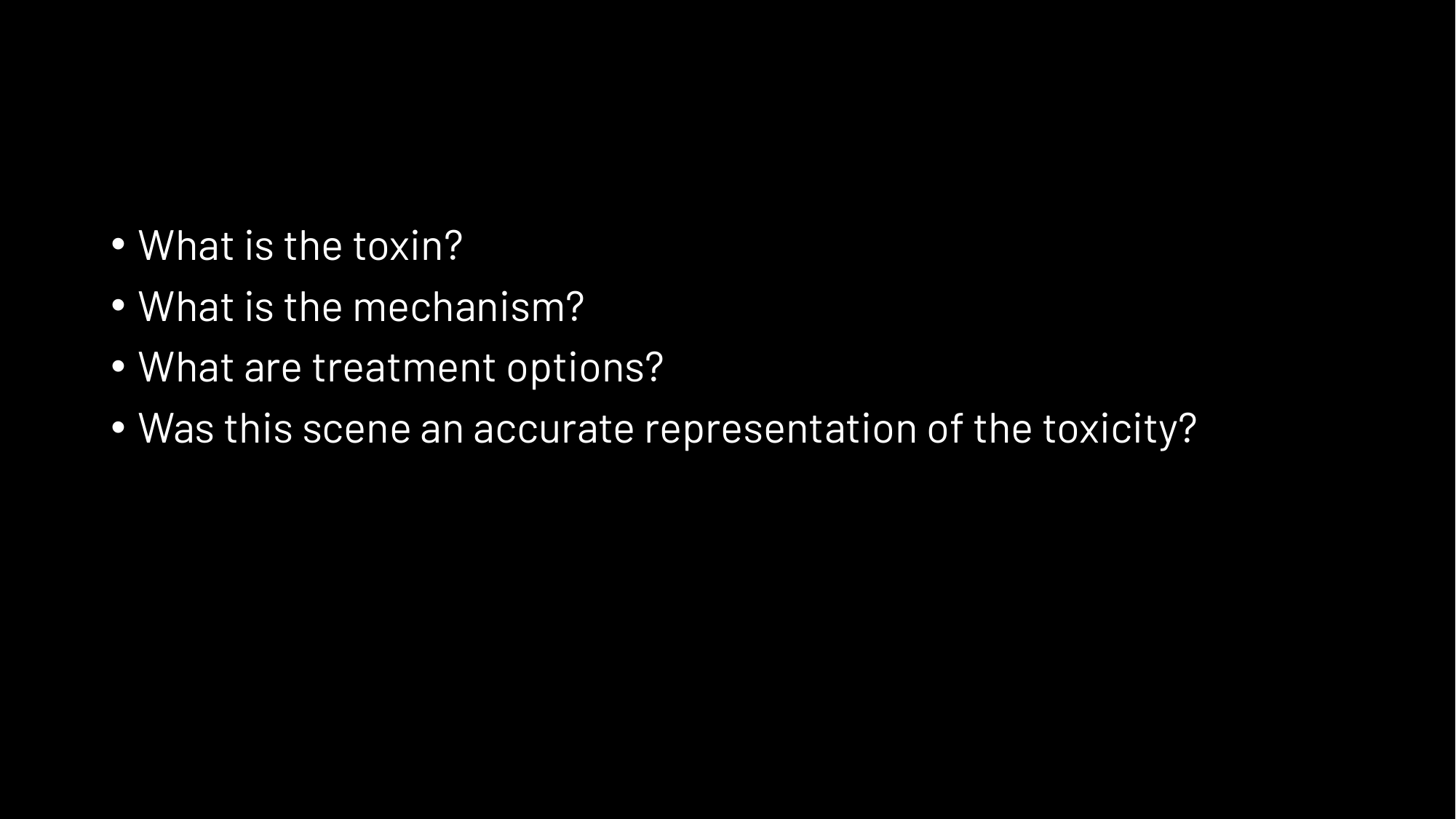

#
What is the toxin?
What is the mechanism?
What are treatment options?
Was this scene an accurate representation of the toxicity?